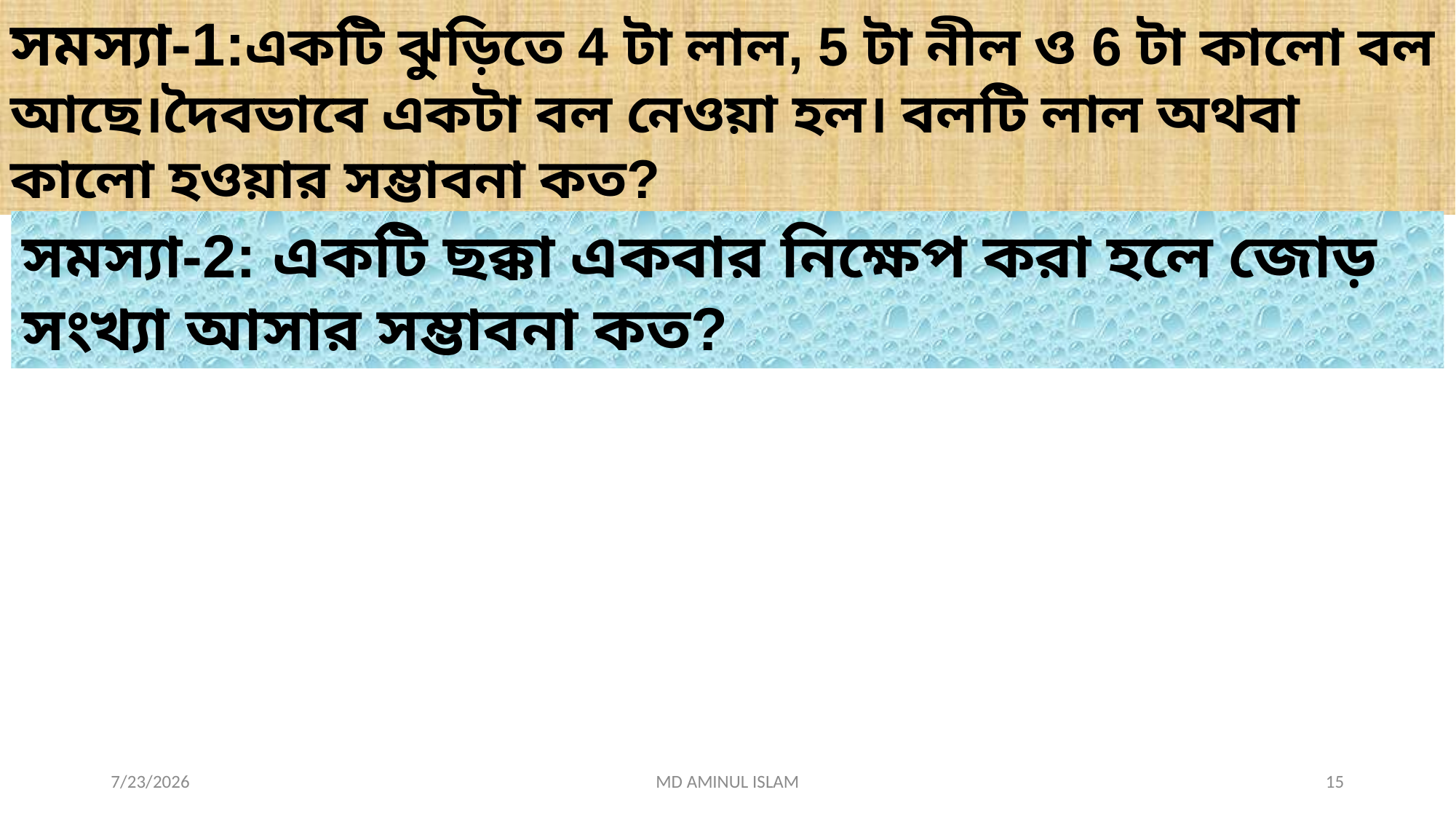

সমস্যা-1:একটি ঝুড়িতে 4 টা লাল, 5 টা নীল ও 6 টা কালো বল আছে।দৈবভাবে একটা বল নেওয়া হল। বলটি লাল অথবা কালো হওয়ার সম্ভাবনা কত?
সমস্যা-2: একটি ছক্কা একবার নিক্ষেপ করা হলে জোড় সংখ্যা আসার সম্ভাবনা কত?
7/23/2026
MD AMINUL ISLAM
15